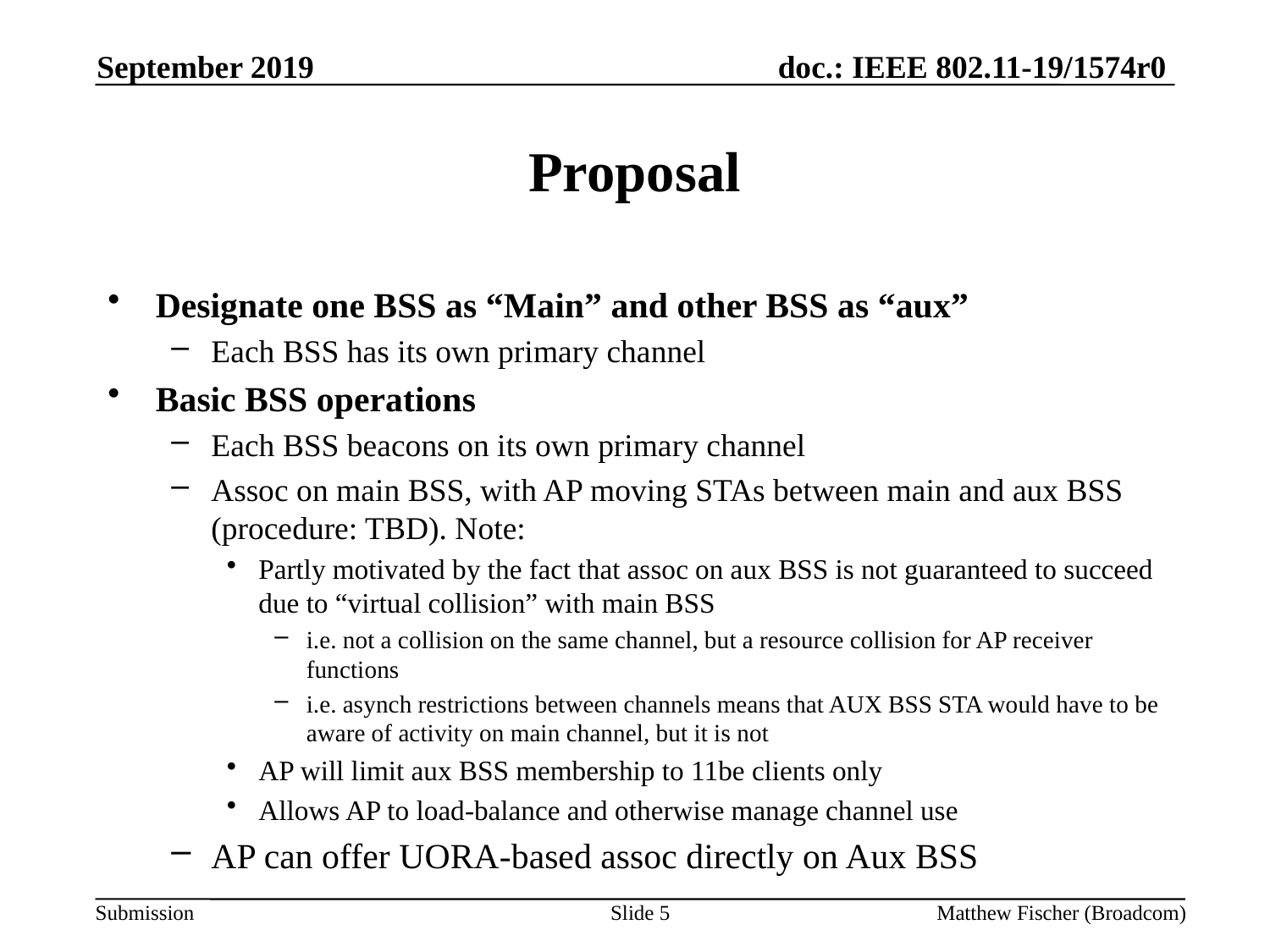

September 2019
# Proposal
Designate one BSS as “Main” and other BSS as “aux”
Each BSS has its own primary channel
Basic BSS operations
Each BSS beacons on its own primary channel
Assoc on main BSS, with AP moving STAs between main and aux BSS (procedure: TBD). Note:
Partly motivated by the fact that assoc on aux BSS is not guaranteed to succeed due to “virtual collision” with main BSS
i.e. not a collision on the same channel, but a resource collision for AP receiver functions
i.e. asynch restrictions between channels means that AUX BSS STA would have to be aware of activity on main channel, but it is not
AP will limit aux BSS membership to 11be clients only
Allows AP to load-balance and otherwise manage channel use
AP can offer UORA-based assoc directly on Aux BSS

Slide 5
Matthew Fischer (Broadcom)